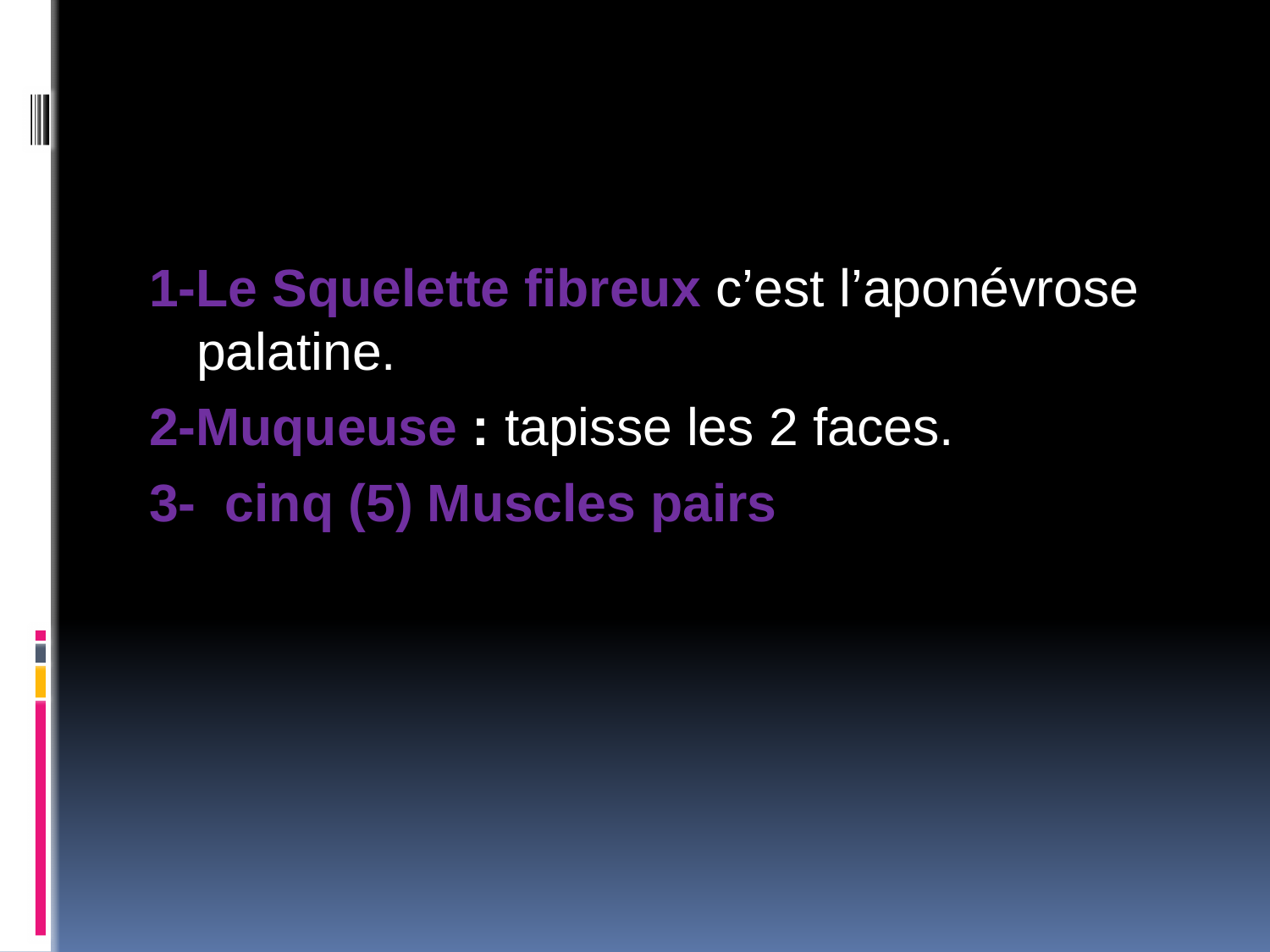

#
1-Le Squelette fibreux c’est l’aponévrose palatine.
2-Muqueuse : tapisse les 2 faces.
3-  cinq (5) Muscles pairs